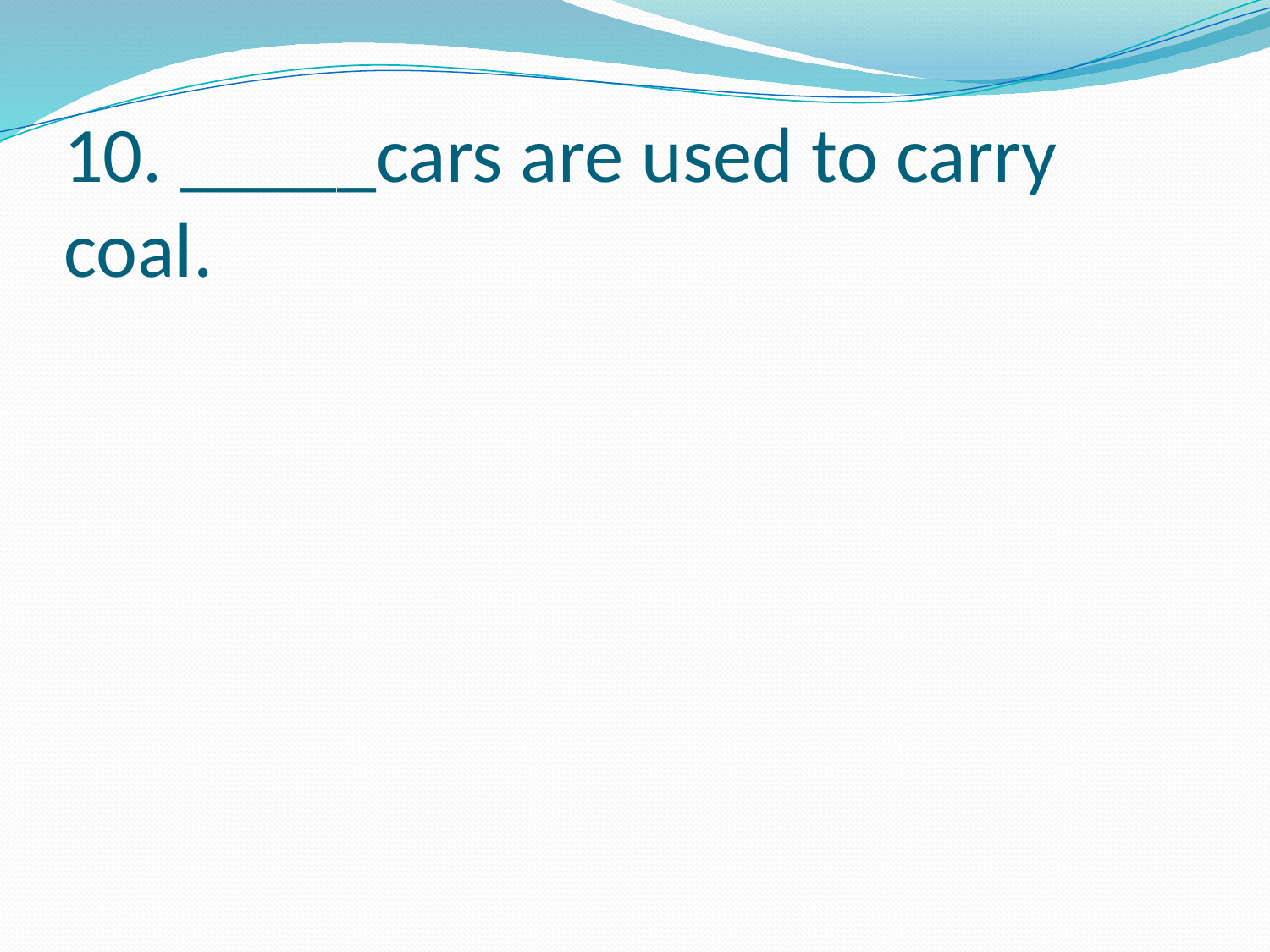

# 10. _____cars are used to carry coal.